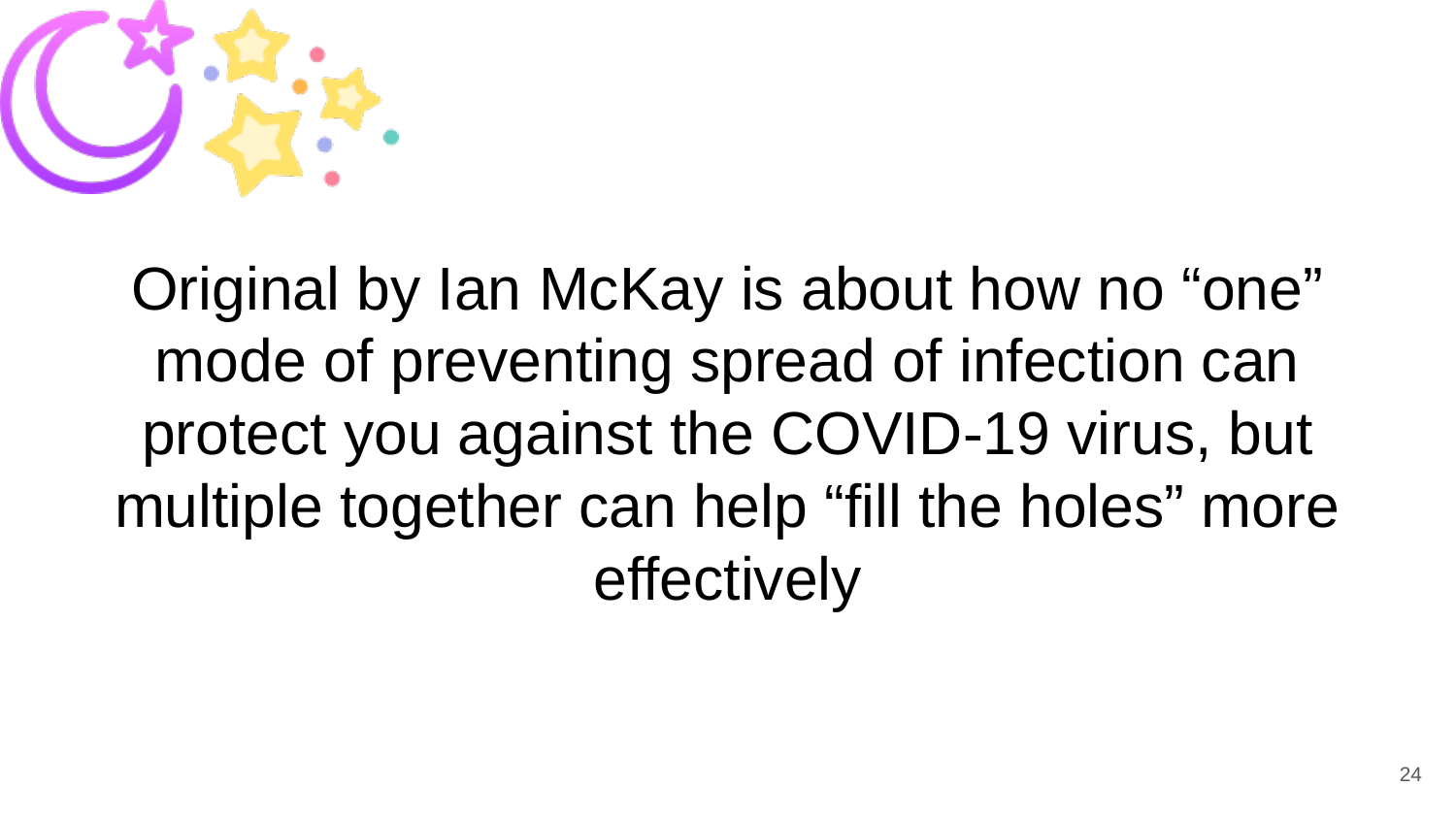

# Original by Ian McKay is about how no “one” mode of preventing spread of infection can protect you against the COVID-19 virus, but multiple together can help “fill the holes” more effectively
24